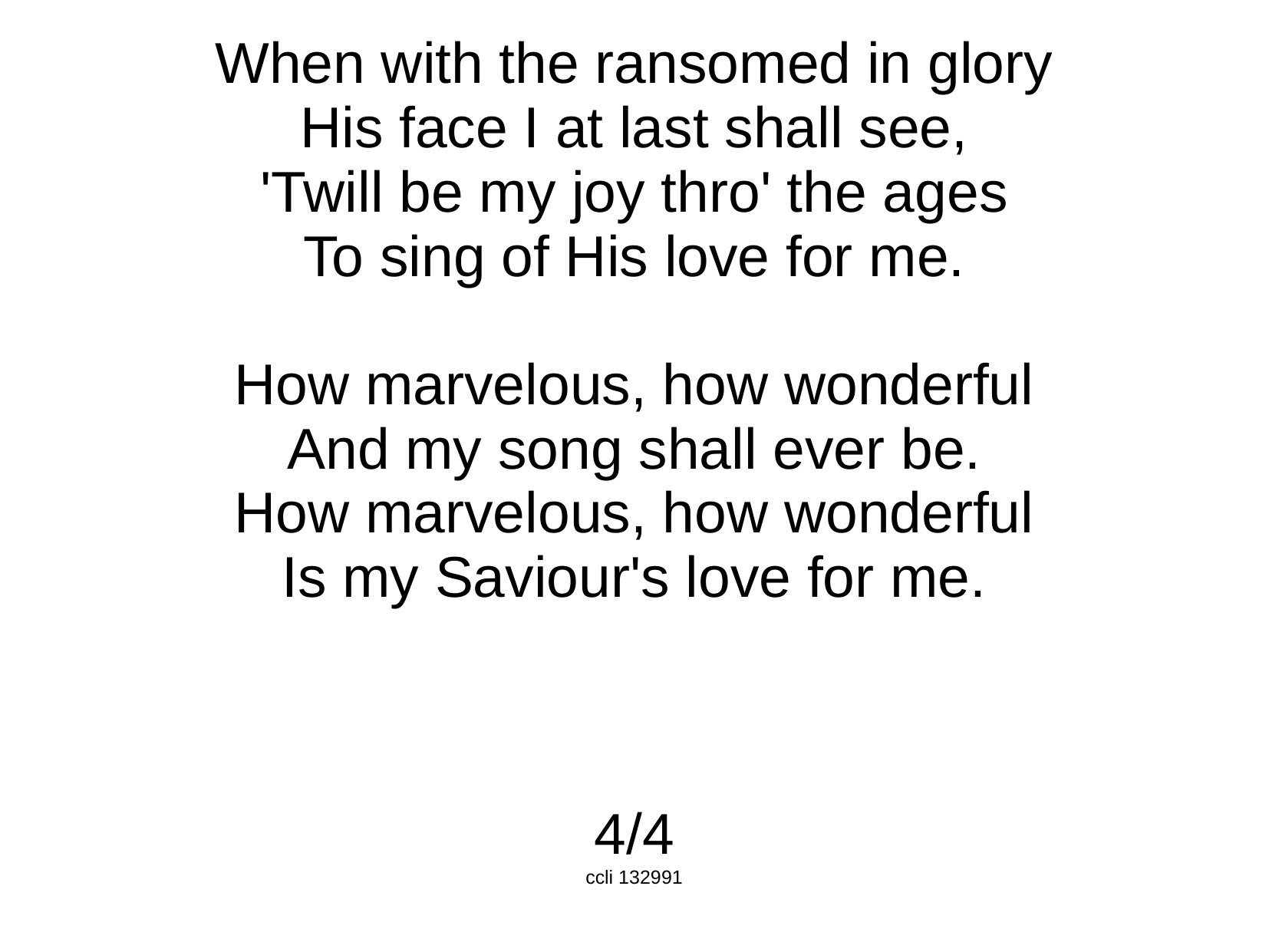

When with the ransomed in glory
His face I at last shall see,
'Twill be my joy thro' the ages
To sing of His love for me.

How marvelous, how wonderful
And my song shall ever be.
How marvelous, how wonderful
Is my Saviour's love for me.

4/4
ccli 132991